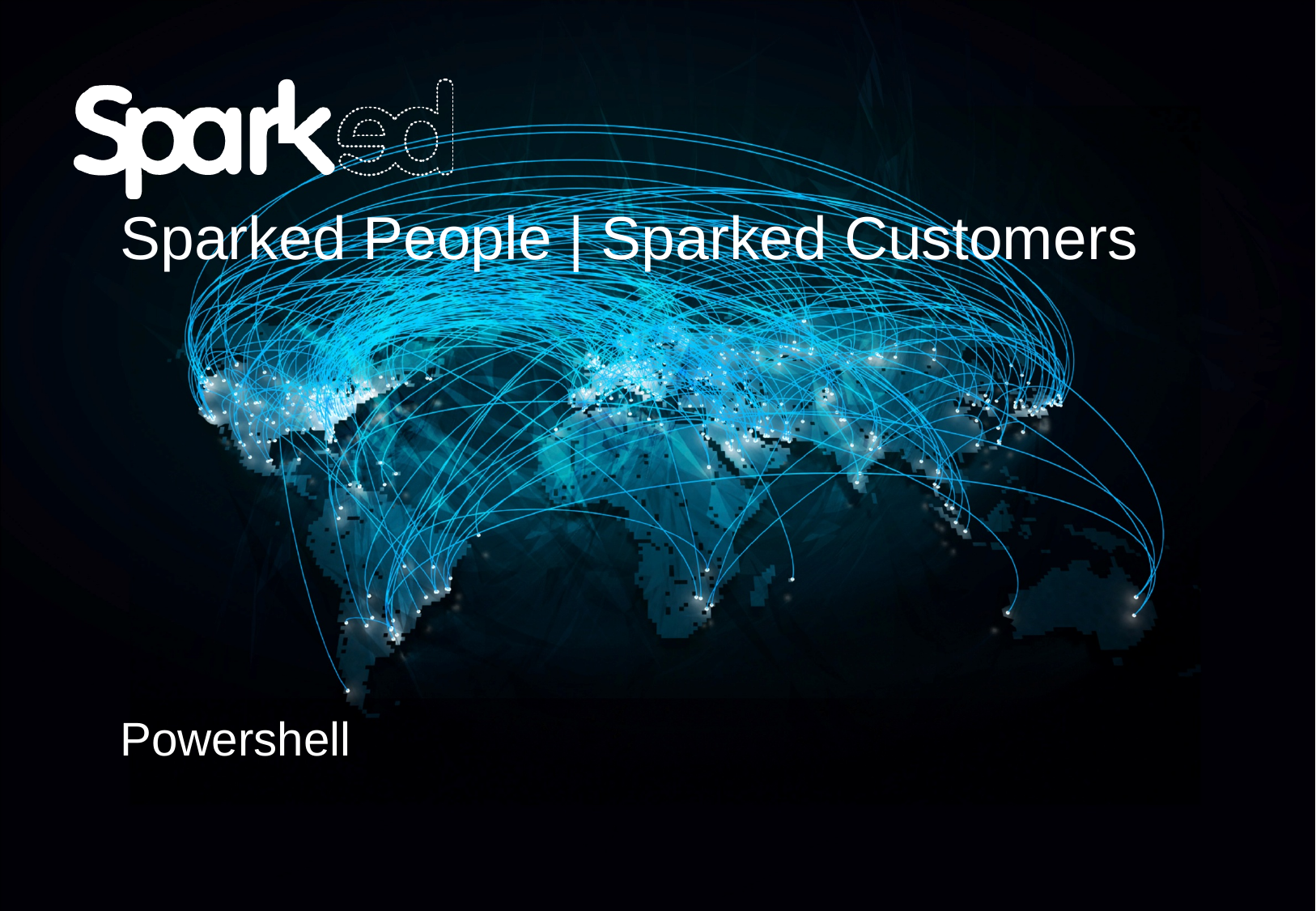

# Sparked People | Sparked Customers Powershell